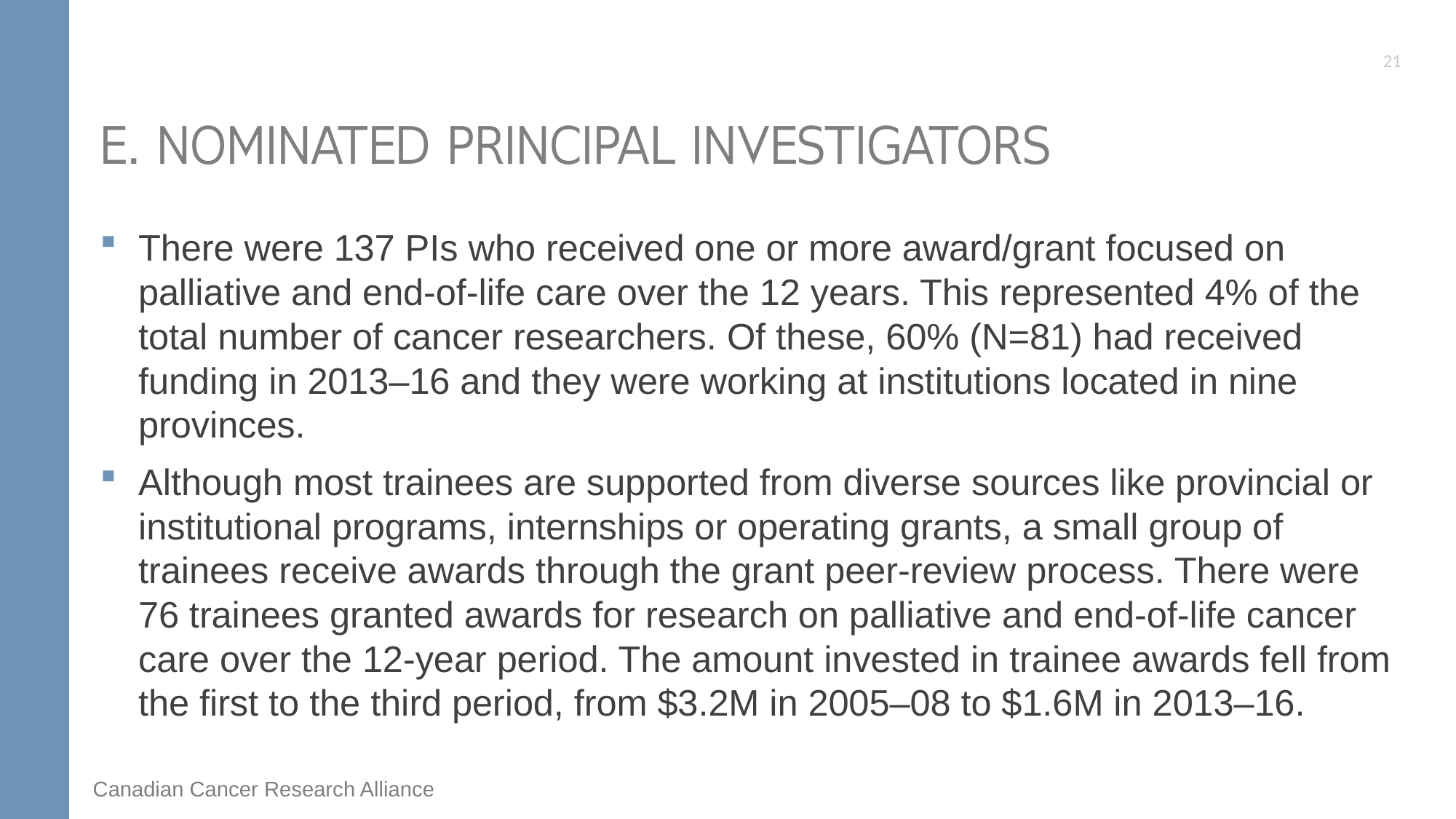

21
# E. Nominated Principal Investigators
There were 137 PIs who received one or more award/grant focused on palliative and end-of-life care over the 12 years. This represented 4% of the total number of cancer researchers. Of these, 60% (N=81) had received funding in 2013‒16 and they were working at institutions located in nine provinces.
Although most trainees are supported from diverse sources like provincial or institutional programs, internships or operating grants, a small group of trainees receive awards through the grant peer-review process. There were 76 trainees granted awards for research on palliative and end-of-life cancer care over the 12-year period. The amount invested in trainee awards fell from the first to the third period, from $3.2M in 2005‒08 to $1.6M in 2013‒16.